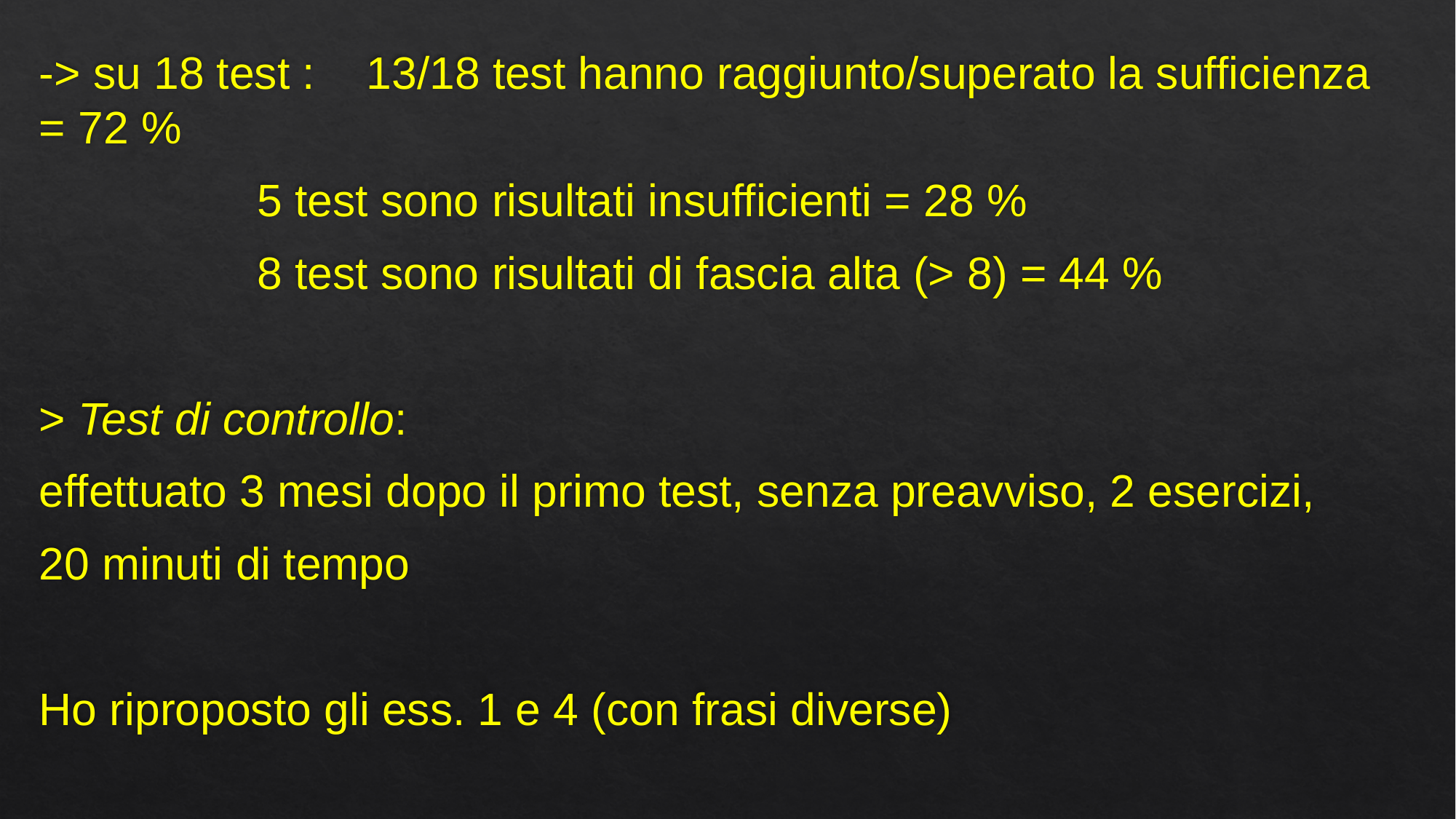

-> su 18 test :	13/18 test hanno raggiunto/superato la sufficienza = 72 %
		5 test sono risultati insufficienti = 28 %
		8 test sono risultati di fascia alta (> 8) = 44 %

> Test di controllo:
effettuato 3 mesi dopo il primo test, senza preavviso, 2 esercizi,
20 minuti di tempo

Ho riproposto gli ess. 1 e 4 (con frasi diverse)
#